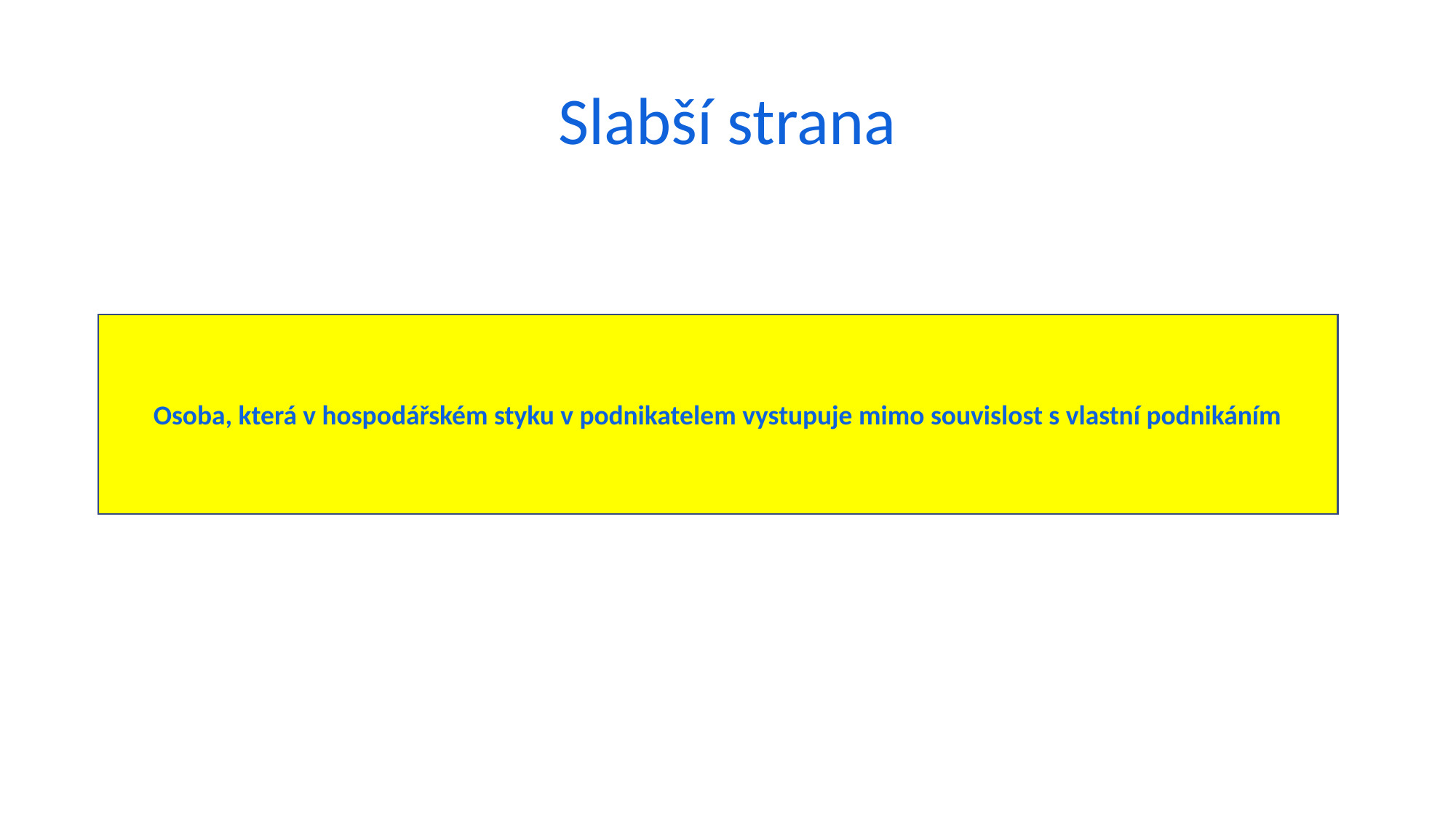

# Slabší strana
Osoba, která v hospodářském styku v podnikatelem vystupuje mimo souvislost s vlastní podnikáním